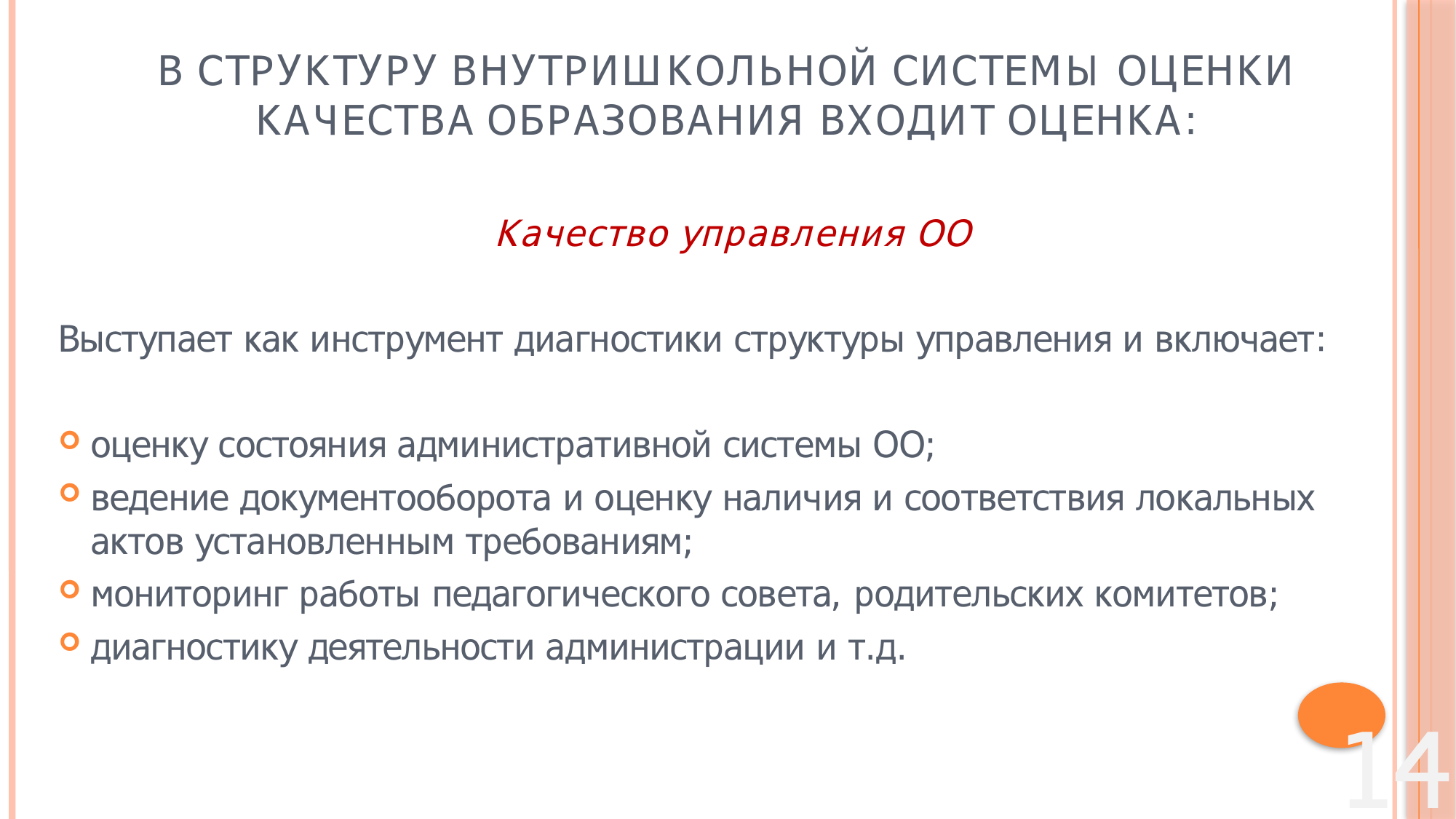

# В структуру внутришкольной системы оценки качества образования входит оценка:
Качество управления ОО

Выступает как инструмент диагностики структуры управления и включает:

оценку состояния административной системы ОО;
ведение документооборота и оценку наличия и соответствия локальных актов установленным требованиям;
мониторинг работы педагогического совета, родительских комитетов;
диагностику деятельности администрации и т.д.

14